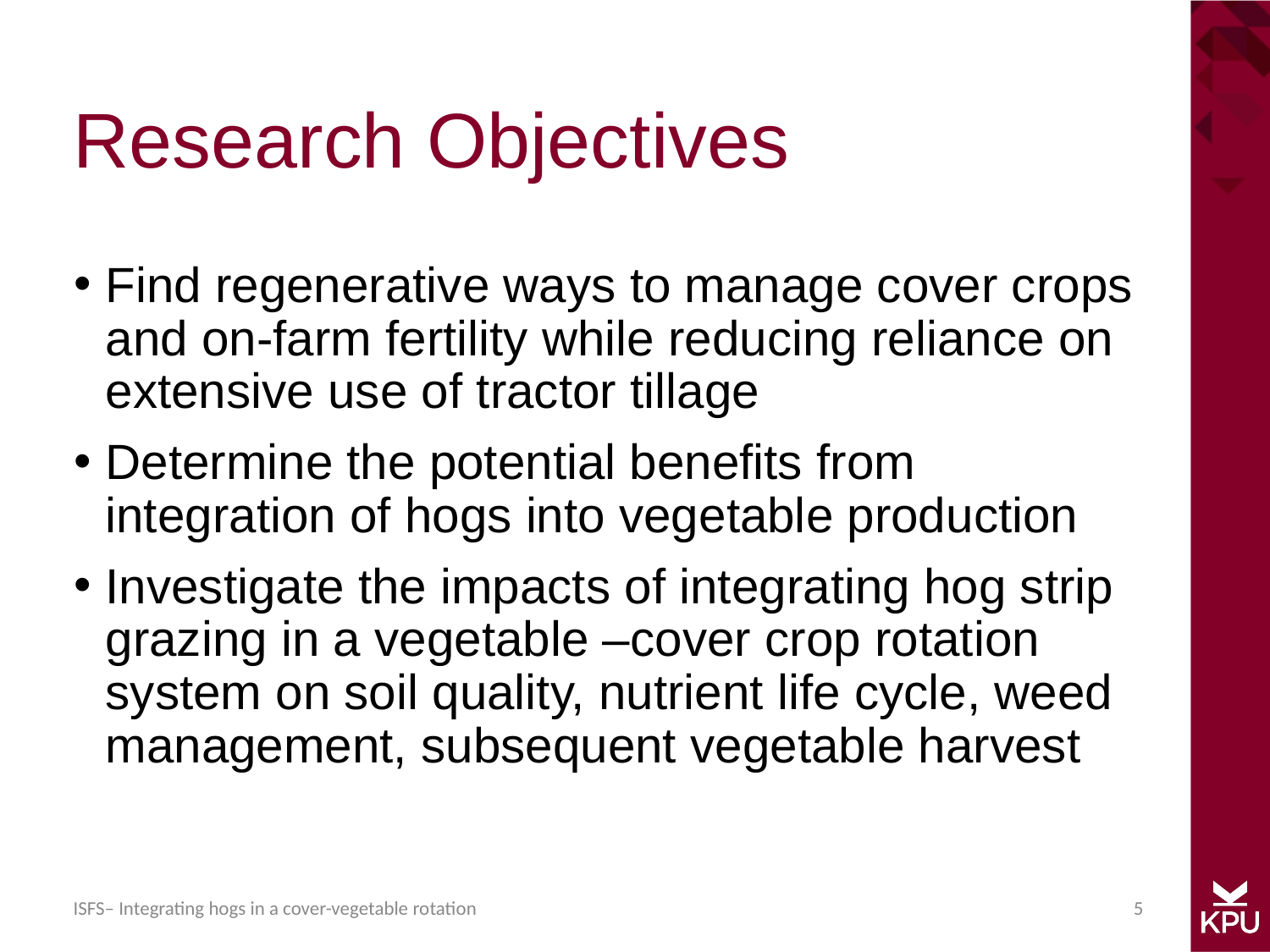

# Research Objectives
Find regenerative ways to manage cover crops and on-farm fertility while reducing reliance on extensive use of tractor tillage
Determine the potential benefits from integration of hogs into vegetable production
Investigate the impacts of integrating hog strip grazing in a vegetable –cover crop rotation system on soil quality, nutrient life cycle, weed management, subsequent vegetable harvest
5
ISFS– Integrating hogs in a cover-vegetable rotation